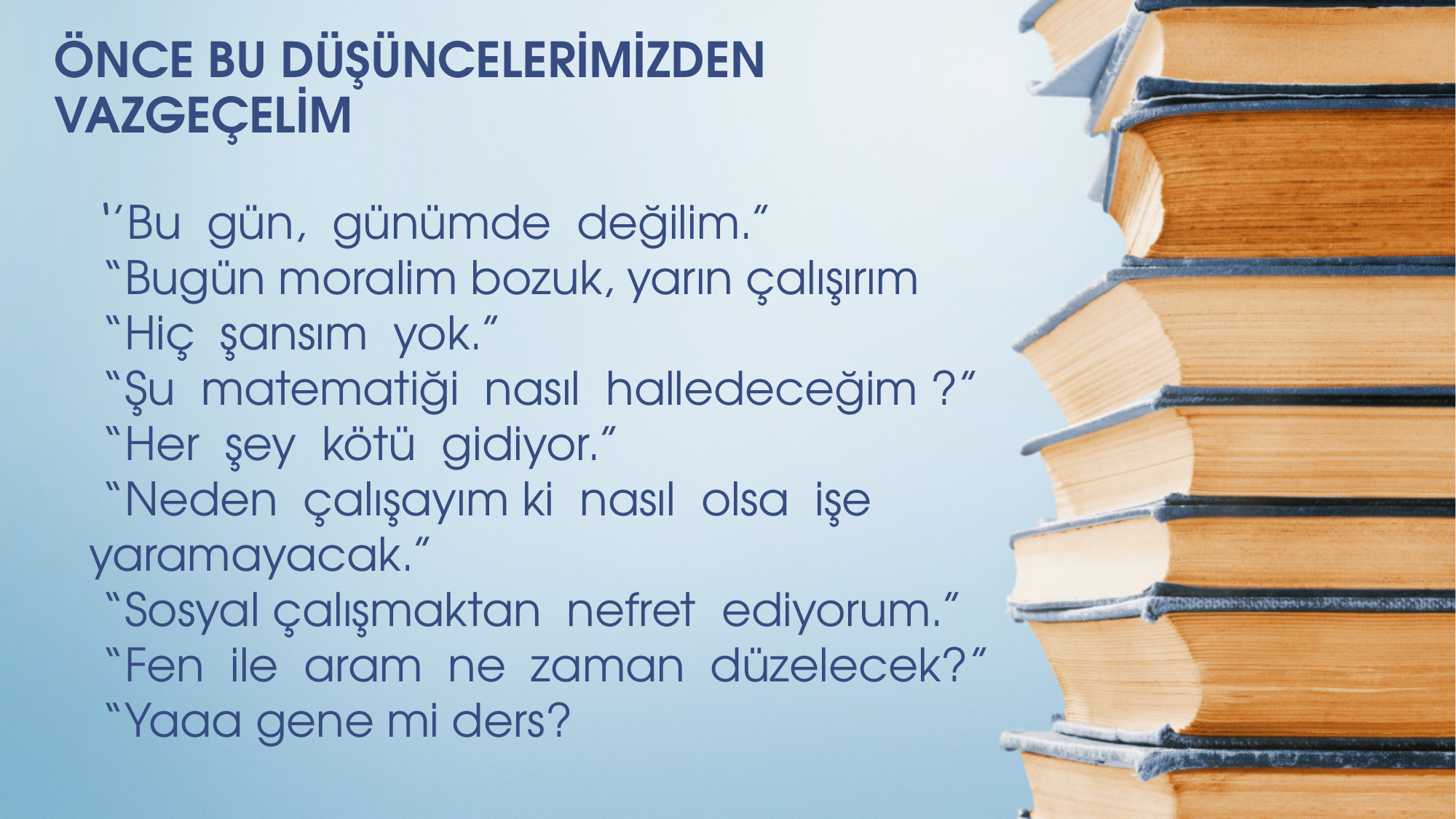

ÖNCE BU DÜŞÜNCELERİMİZDEN VAZGEÇELİM
# ‘’Bu  gün,  günümde  değilim.” “Bugün moralim bozuk, yarın çalışırım “Hiç  şansım  yok.” “Şu  matematiği  nasıl  halledeceğim ?” “Her  şey  kötü  gidiyor.” “Neden  çalışayım ki  nasıl  olsa  işe  yaramayacak.” “Sosyal çalışmaktan  nefret  ediyorum.” “Fen  ile  aram  ne  zaman  düzelecek?” “Yaaa gene mi ders?